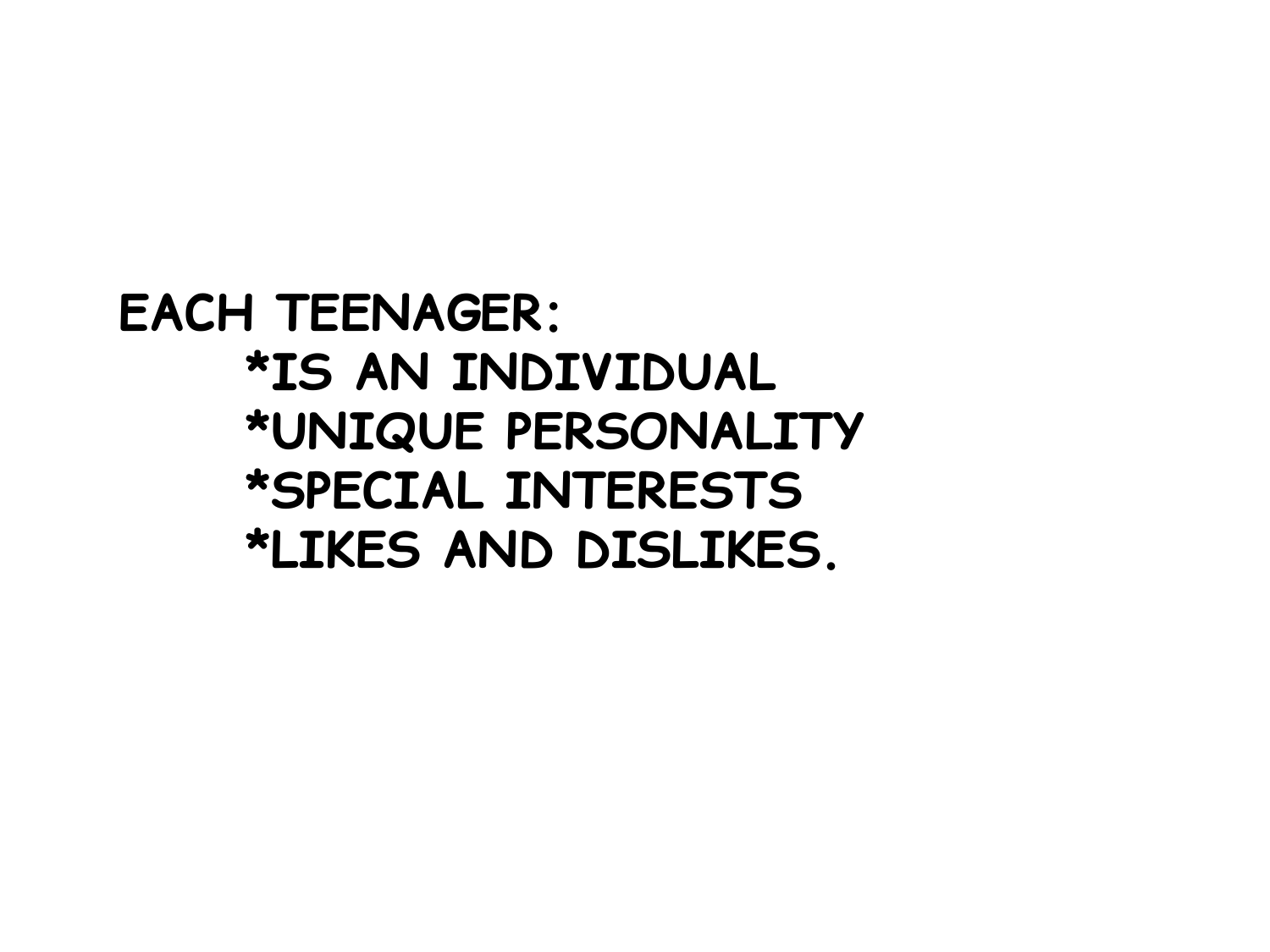

# Each teenager: *is an individual *unique personality *special interests *likes and dislikes.